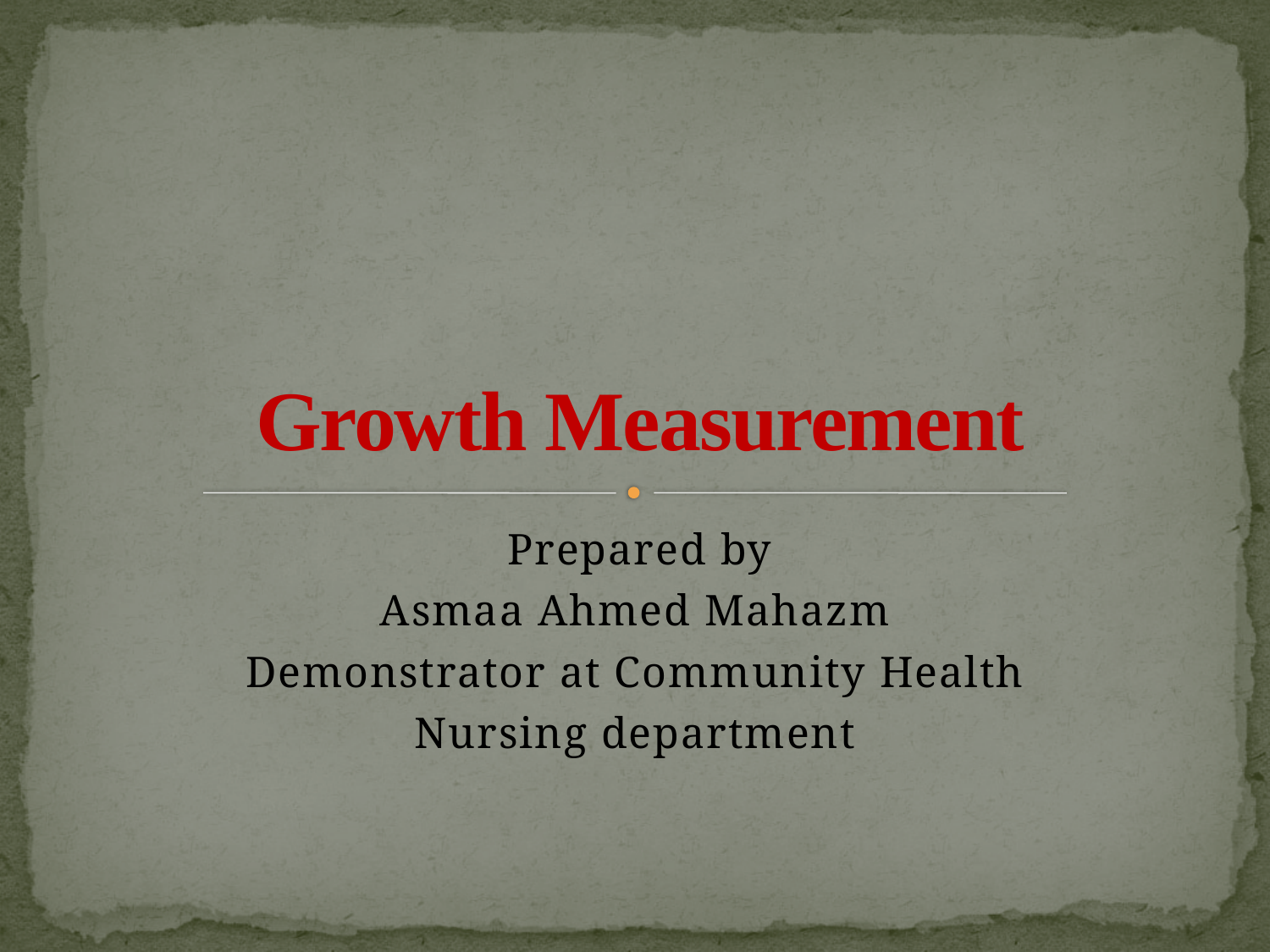

# Growth Measurement
Prepared by
Asmaa Ahmed Mahazm
Demonstrator at Community Health
Nursing department